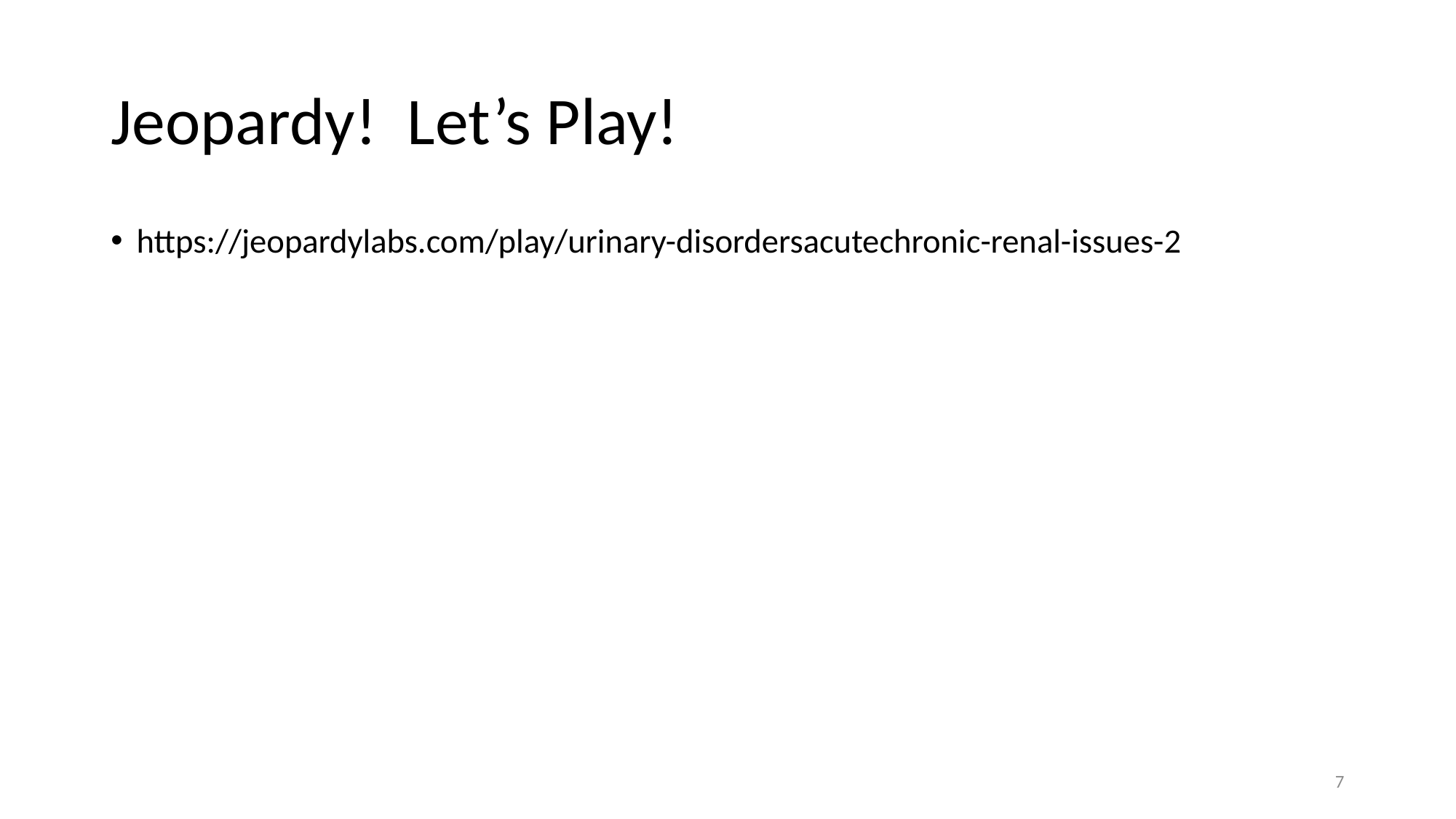

# Jeopardy!  Let’s Play!
https://jeopardylabs.com/play/urinary-disordersacutechronic-renal-issues-2

Joyce Pompey, DNP, APRN-BC, CNE
Joyce Pompey, DNP, APRN-BC, CNE
7